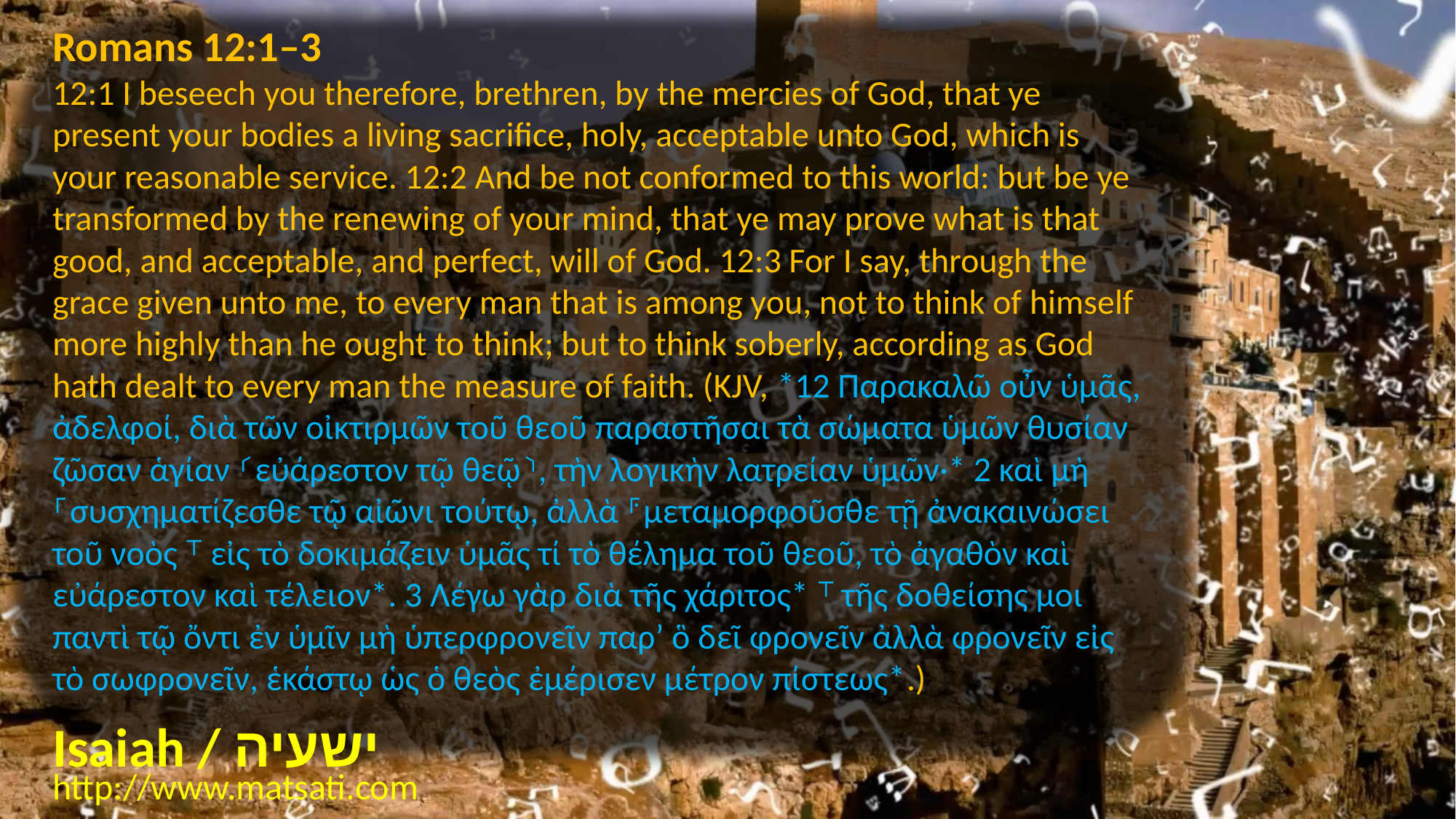

Romans 12:1–3
12:1 I beseech you therefore, brethren, by the mercies of God, that ye present your bodies a living sacrifice, holy, acceptable unto God, which is your reasonable service. 12:2 And be not conformed to this world: but be ye transformed by the renewing of your mind, that ye may prove what is that good, and acceptable, and perfect, will of God. 12:3 For I say, through the grace given unto me, to every man that is among you, not to think of himself more highly than he ought to think; but to think soberly, according as God hath dealt to every man the measure of faith. (KJV, *12 Παρακαλῶ οὖν ὑμᾶς, ἀδελφοί, διὰ τῶν οἰκτιρμῶν τοῦ θεοῦ παραστῆσαι τὰ σώματα ὑμῶν θυσίαν ζῶσαν ἁγίαν ⸂εὐάρεστον τῷ θεῷ⸃, τὴν λογικὴν λατρείαν ὑμῶν·* 2 καὶ μὴ ⸀συσχηματίζεσθε τῷ αἰῶνι τούτῳ, ἀλλὰ ⸁μεταμορφοῦσθε τῇ ἀνακαινώσει τοῦ νοὸς ⸆ εἰς τὸ δοκιμάζειν ὑμᾶς τί τὸ θέλημα τοῦ θεοῦ, τὸ ἀγαθὸν καὶ εὐάρεστον καὶ τέλειον*. 3 Λέγω γὰρ διὰ τῆς χάριτος* ⸆ τῆς δοθείσης μοι παντὶ τῷ ὄντι ἐν ὑμῖν μὴ ὑπερφρονεῖν παρʼ ὃ δεῖ φρονεῖν ἀλλὰ φρονεῖν εἰς τὸ σωφρονεῖν, ἑκάστῳ ὡς ὁ θεὸς ἐμέρισεν μέτρον πίστεως*.)
Isaiah / ישעיה
http://www.matsati.com